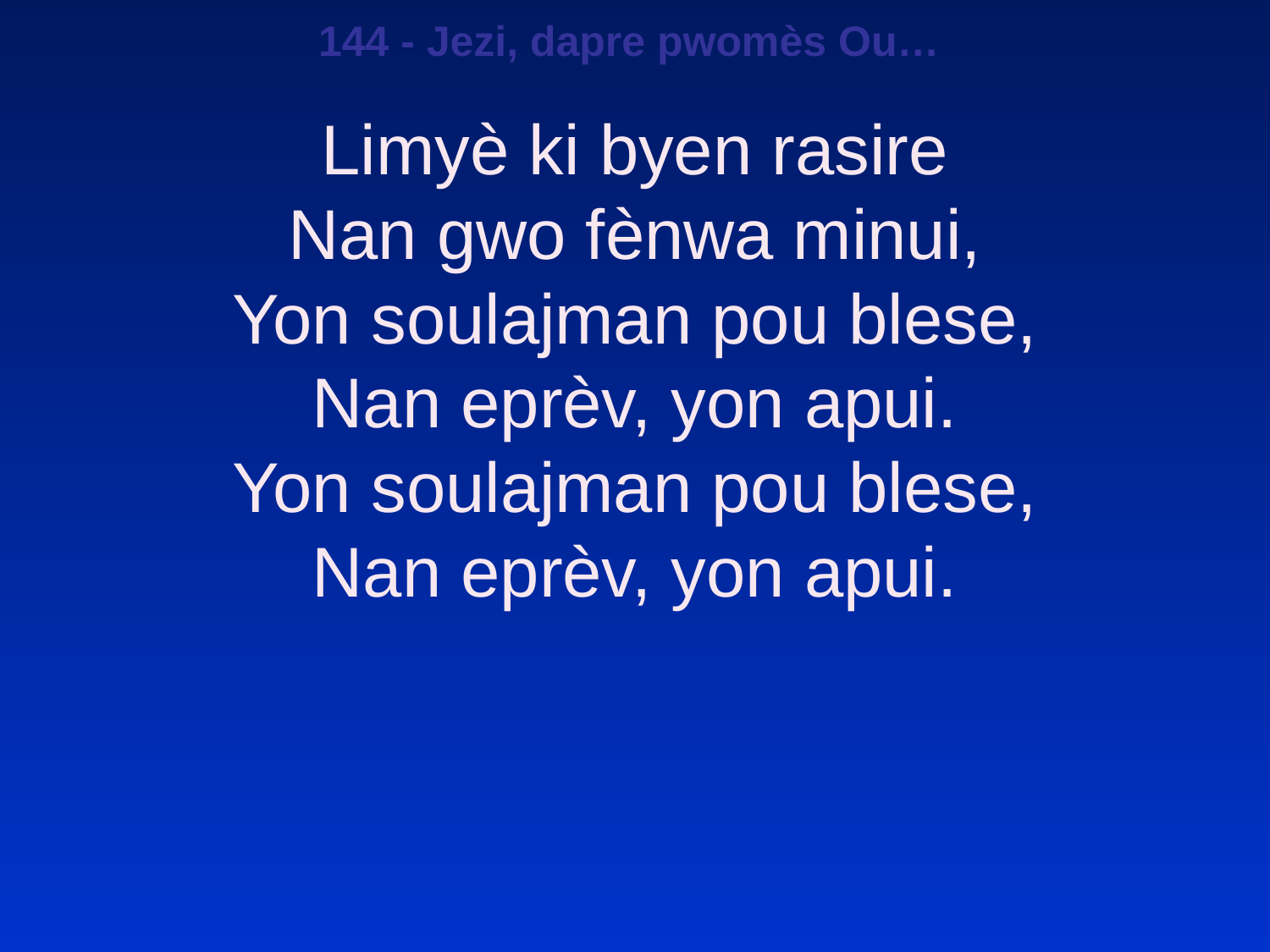

144 - Jezi, dapre pwomès Ou…
Limyè ki byen rasire
Nan gwo fènwa minui,
Yon soulajman pou blese,
Nan eprèv, yon apui.
Yon soulajman pou blese,
Nan eprèv, yon apui.